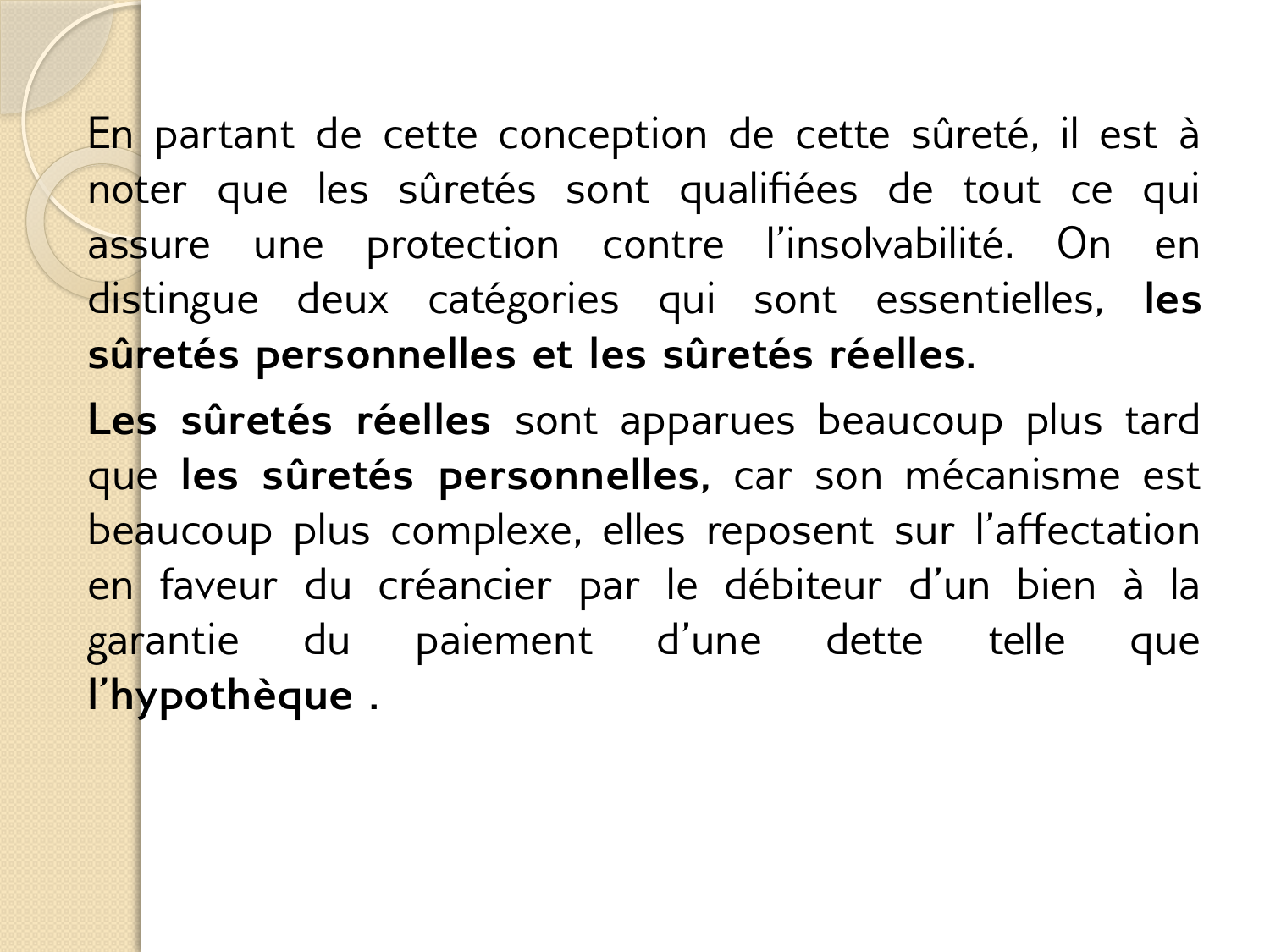

En partant de cette conception de cette sûreté, il est à noter que les sûretés sont qualifiées de tout ce qui assure une protection contre l’insolvabilité. On en distingue deux catégories qui sont essentielles, les sûretés personnelles et les sûretés réelles.
Les sûretés réelles sont apparues beaucoup plus tard que les sûretés personnelles, car son mécanisme est beaucoup plus complexe, elles reposent sur l’affectation en faveur du créancier par le débiteur d’un bien à la garantie du paiement d’une dette telle que l’hypothèque .